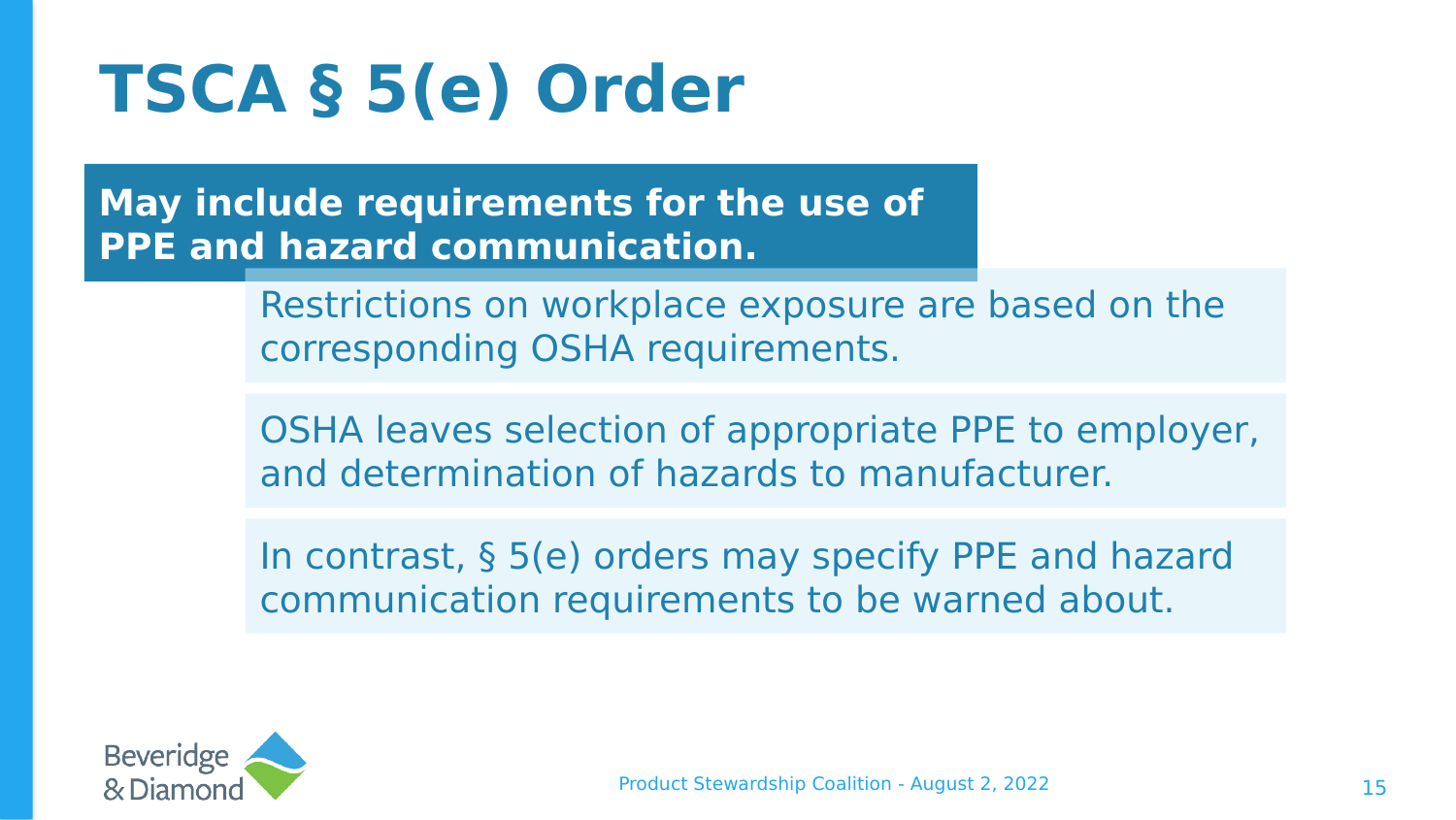

# TSCA § 5(e) Order
May include requirements for the use of PPE and hazard communication.
Restrictions on workplace exposure are based on the corresponding OSHA requirements.
OSHA leaves selection of appropriate PPE to employer, and determination of hazards to manufacturer.
In contrast, § 5(e) orders may specify PPE and hazard communication requirements to be warned about.
Product Stewardship Coalition - August 2, 2022
15